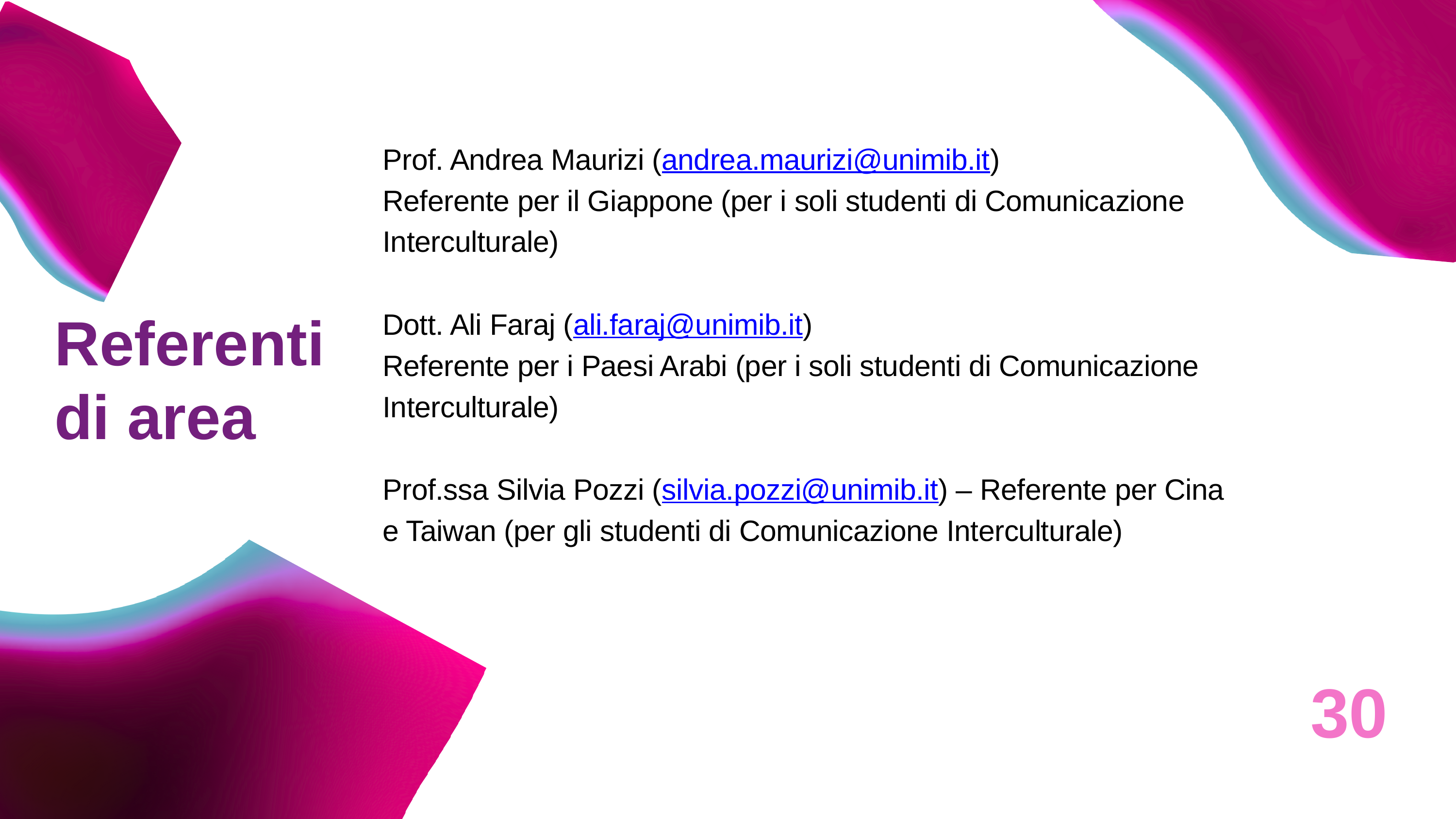

Prof. Andrea Maurizi (andrea.maurizi@unimib.it)
Referente per il Giappone (per i soli studenti di Comunicazione Interculturale)

Dott. Ali Faraj (ali.faraj@unimib.it)
Referente per i Paesi Arabi (per i soli studenti di Comunicazione Interculturale)

Prof.ssa Silvia Pozzi (silvia.pozzi@unimib.it) – Referente per Cina e Taiwan (per gli studenti di Comunicazione Interculturale)

Referenti
di area

30